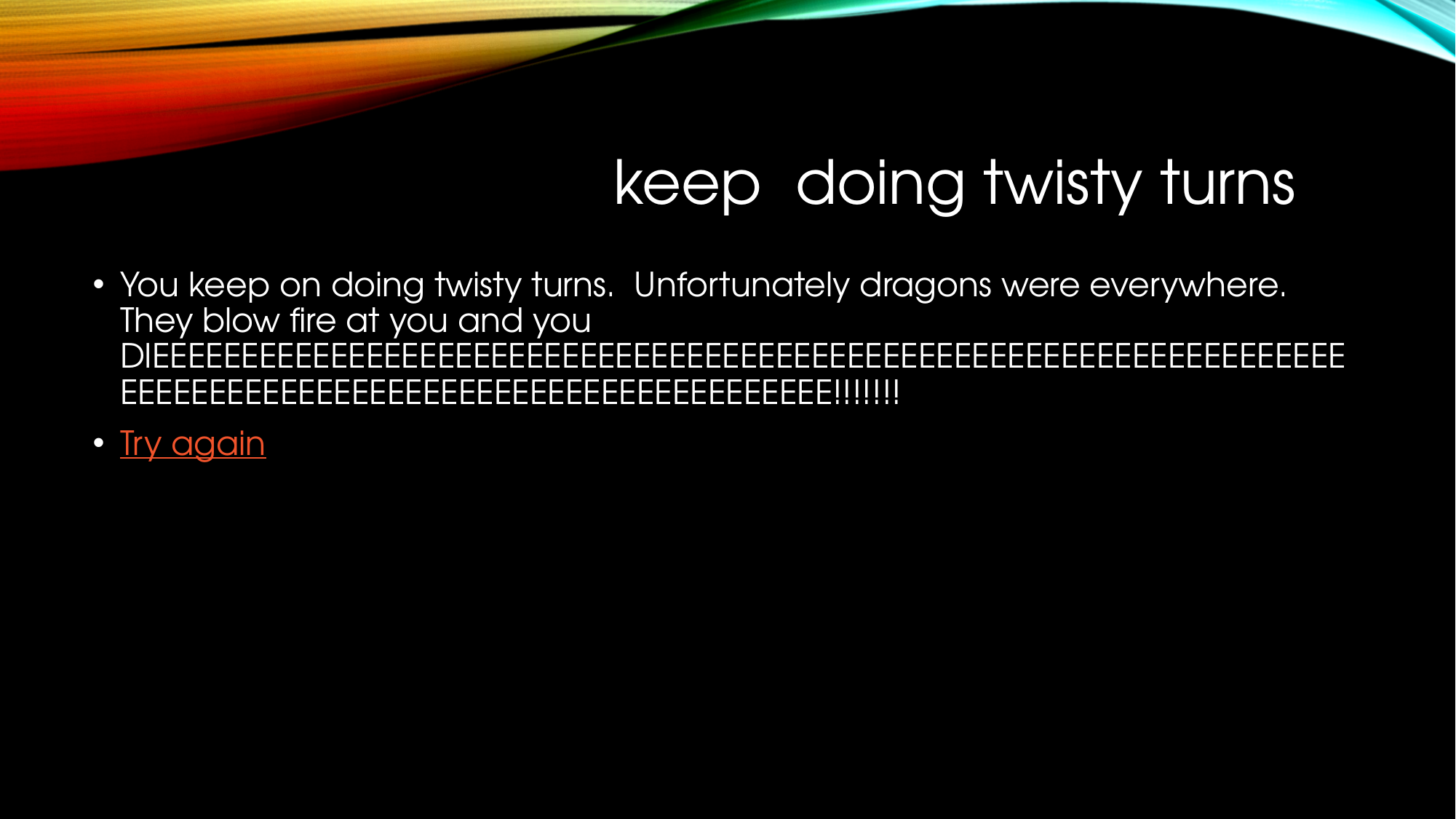

# keep  doing twisty turns
You keep on doing twisty turns.  Unfortunately dragons were everywhere. They blow fire at you and you DIEEEEEEEEEEEEEEEEEEEEEEEEEEEEEEEEEEEEEEEEEEEEEEEEEEEEEEEEEEEEEEEEEEEEEEEEEEEEEEEEEEEEEEEEEEEEEEEEEEEEEEEEEEE!!!!!!!
Try again